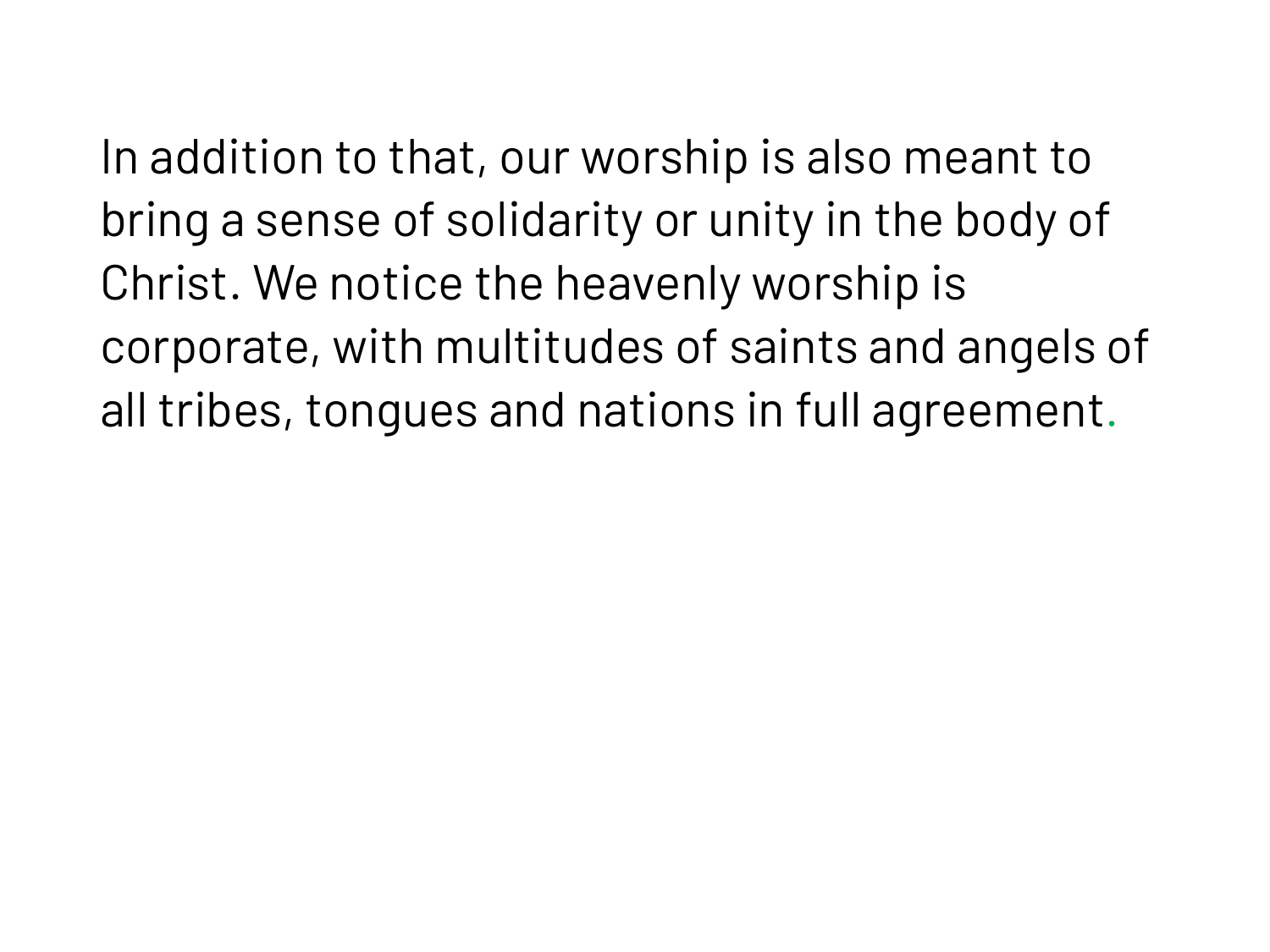

#

In addition to that, our worship is also meant to bring a sense of solidarity or unity in the body of Christ. We notice the heavenly worship is corporate, with multitudes of saints and angels of all tribes, tongues and nations in full agreement.